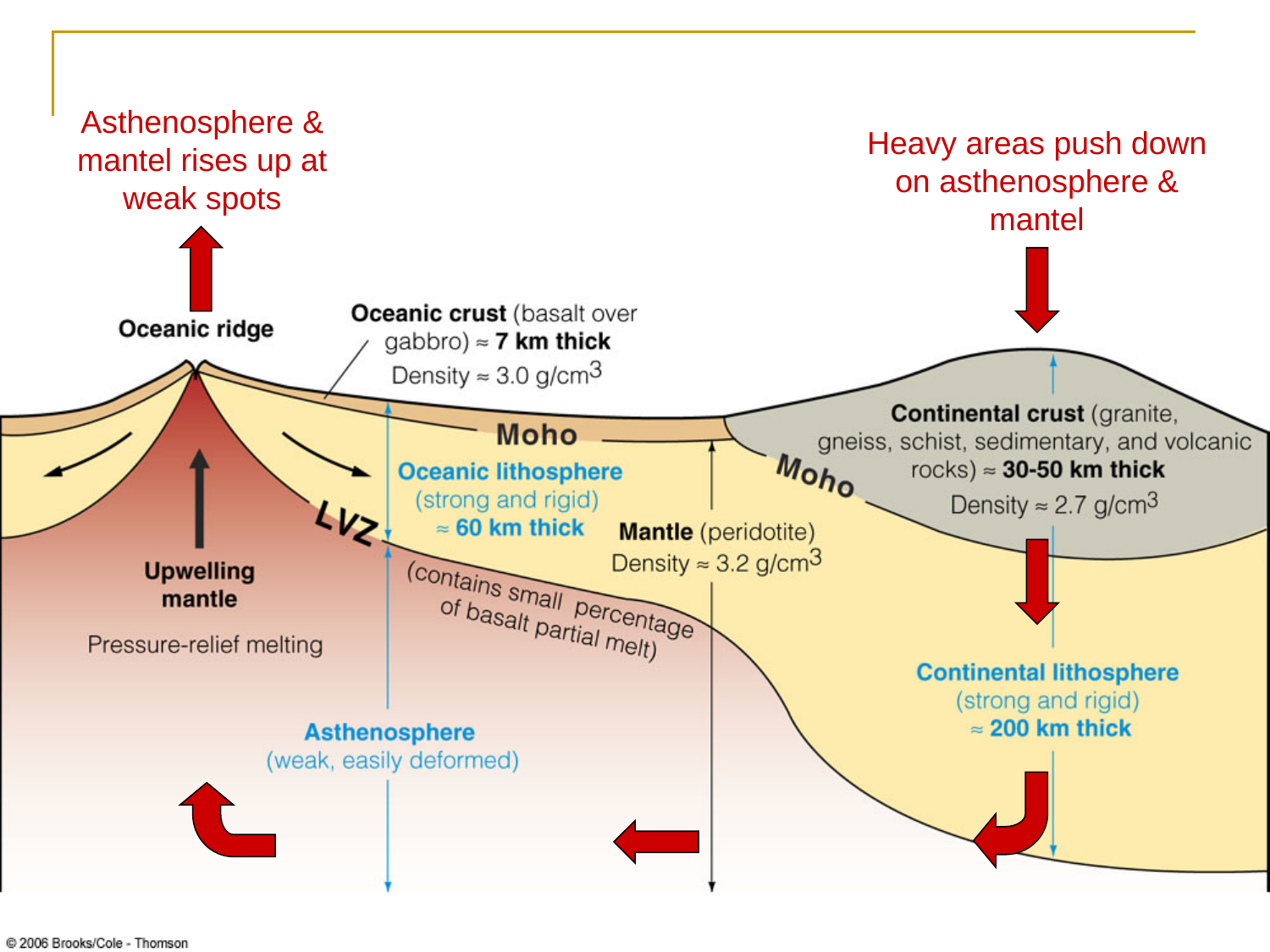

Asthenosphere & mantel rises up at weak spots
Heavy areas push down on asthenosphere & mantel

10 / 31